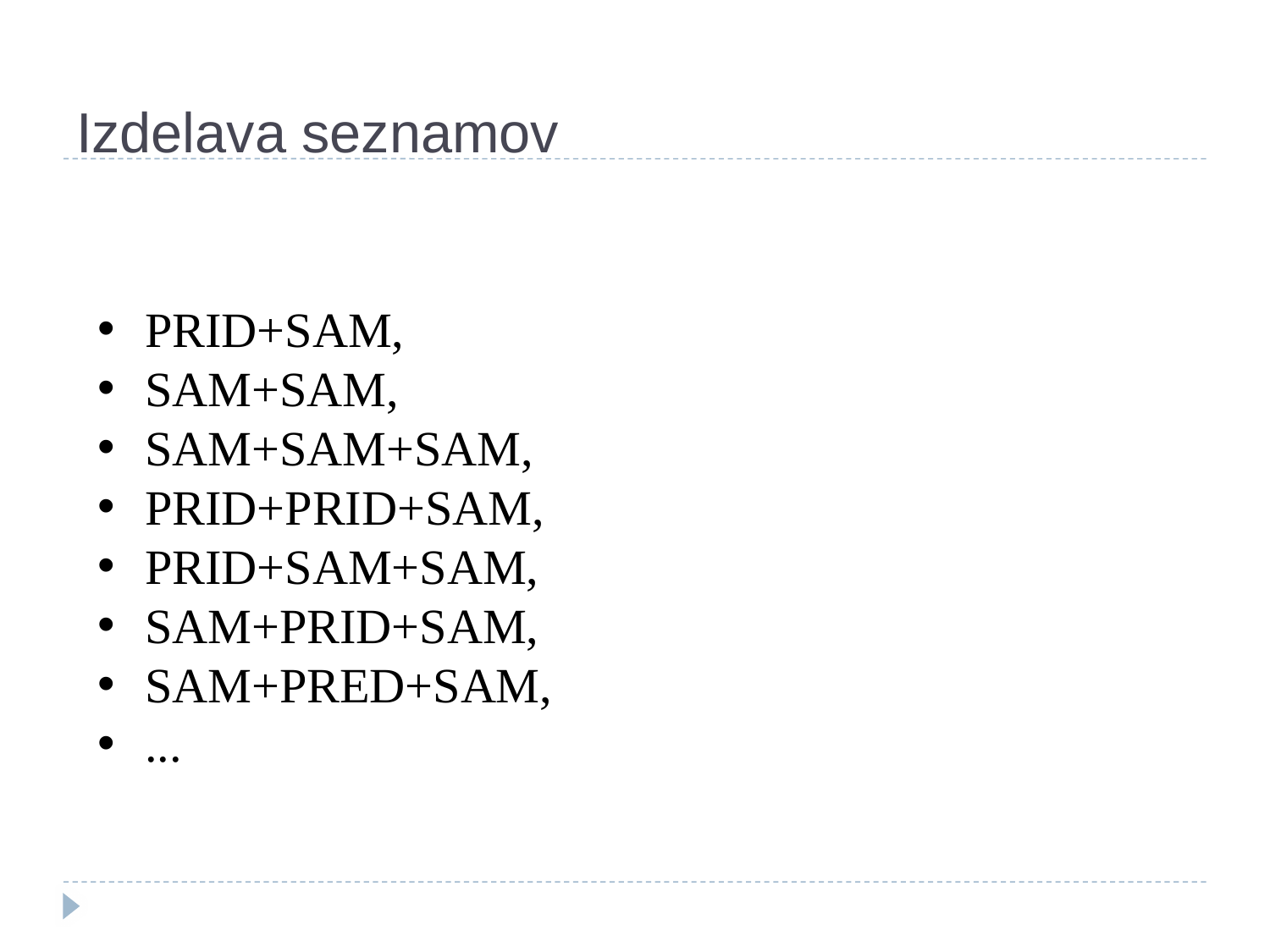

# Izdelava seznamov
PRID+SAM,
SAM+SAM,
SAM+SAM+SAM,
PRID+PRID+SAM,
PRID+SAM+SAM,
SAM+PRID+SAM,
SAM+PRED+SAM,
...